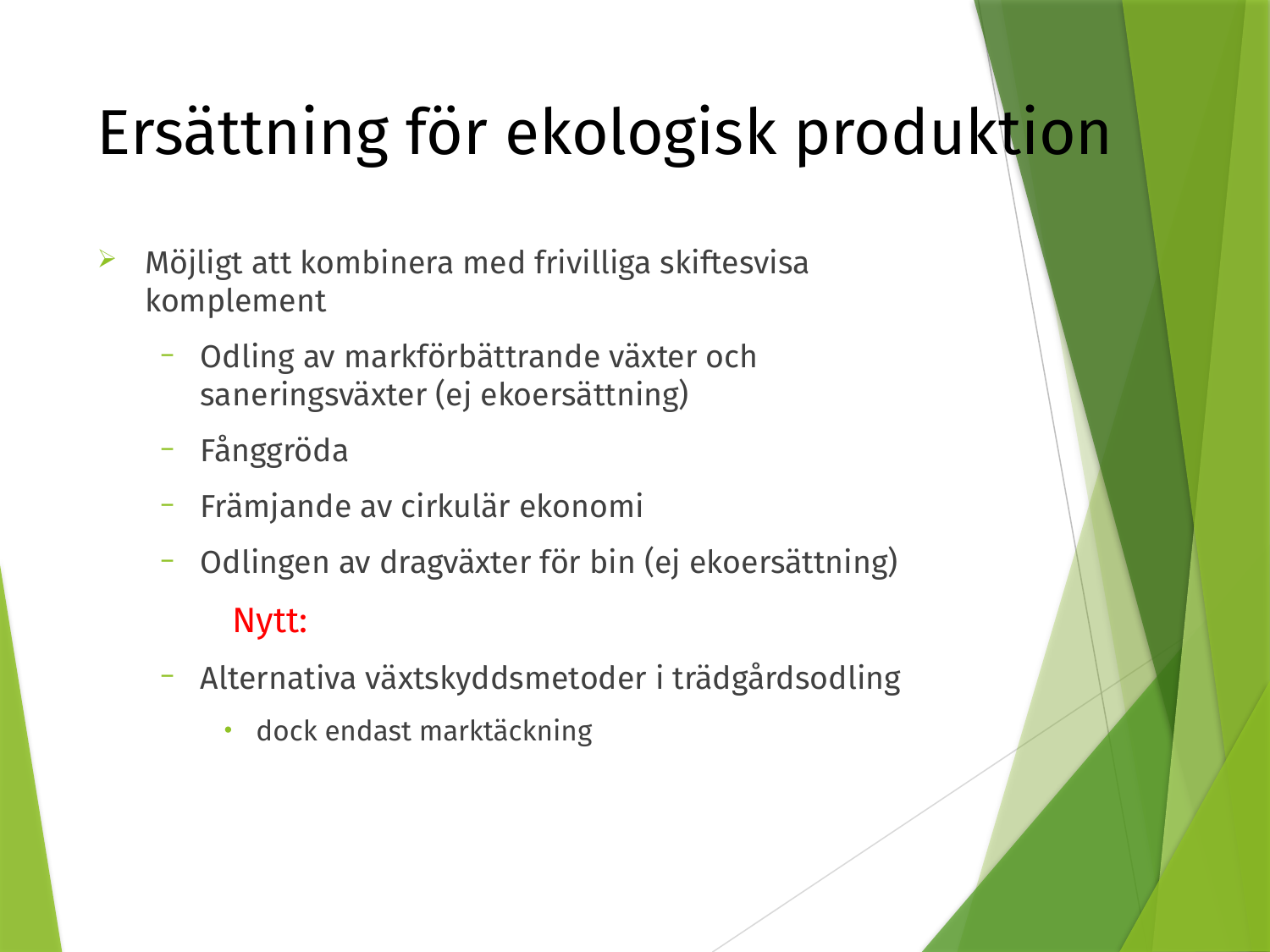

# Ersättning för ekologisk produktion
Möjligt att kombinera med frivilliga skiftesvisa komplement
Odling av markförbättrande växter och saneringsväxter (ej ekoersättning)
Fånggröda
Främjande av cirkulär ekonomi
Odlingen av dragväxter för bin (ej ekoersättning)
	Nytt:
Alternativa växtskyddsmetoder i trädgårdsodling
dock endast marktäckning